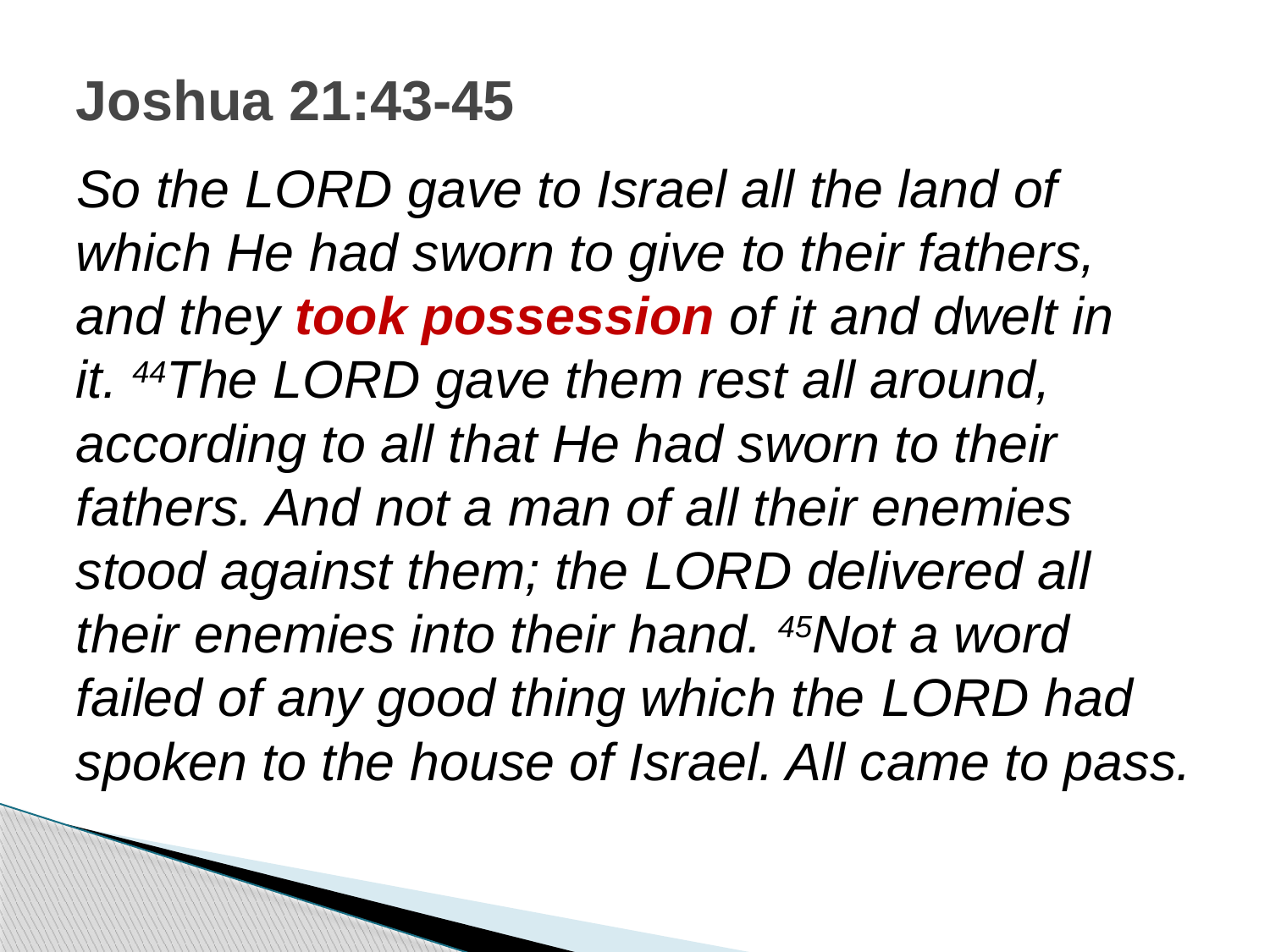

# Joshua 21:43-45
So the Lord gave to Israel all the land of which He had sworn to give to their fathers, and they took possession of it and dwelt in it. ﻿44﻿The Lord gave them rest all around, according to all that He had sworn to their fathers. And not a man of all their enemies stood against them; the Lord delivered all their enemies into their hand. ﻿45﻿Not a word failed of any good thing which the Lord had spoken to the house of Israel. All came to pass.